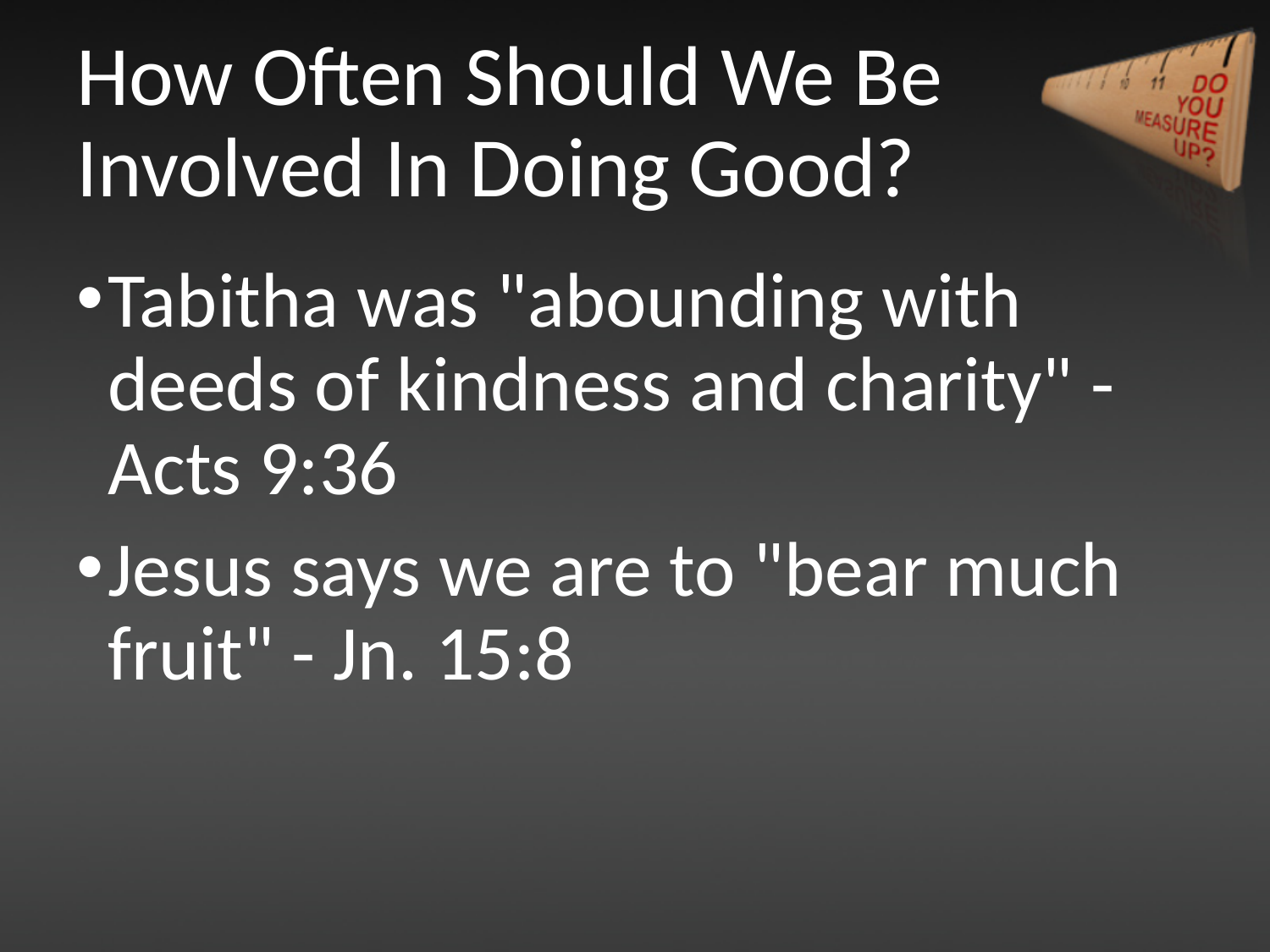

# How Often Should We Be Involved In Doing Good?
Tabitha was "abounding with deeds of kindness and charity" - Acts 9:36
Jesus says we are to "bear much fruit" - Jn. 15:8